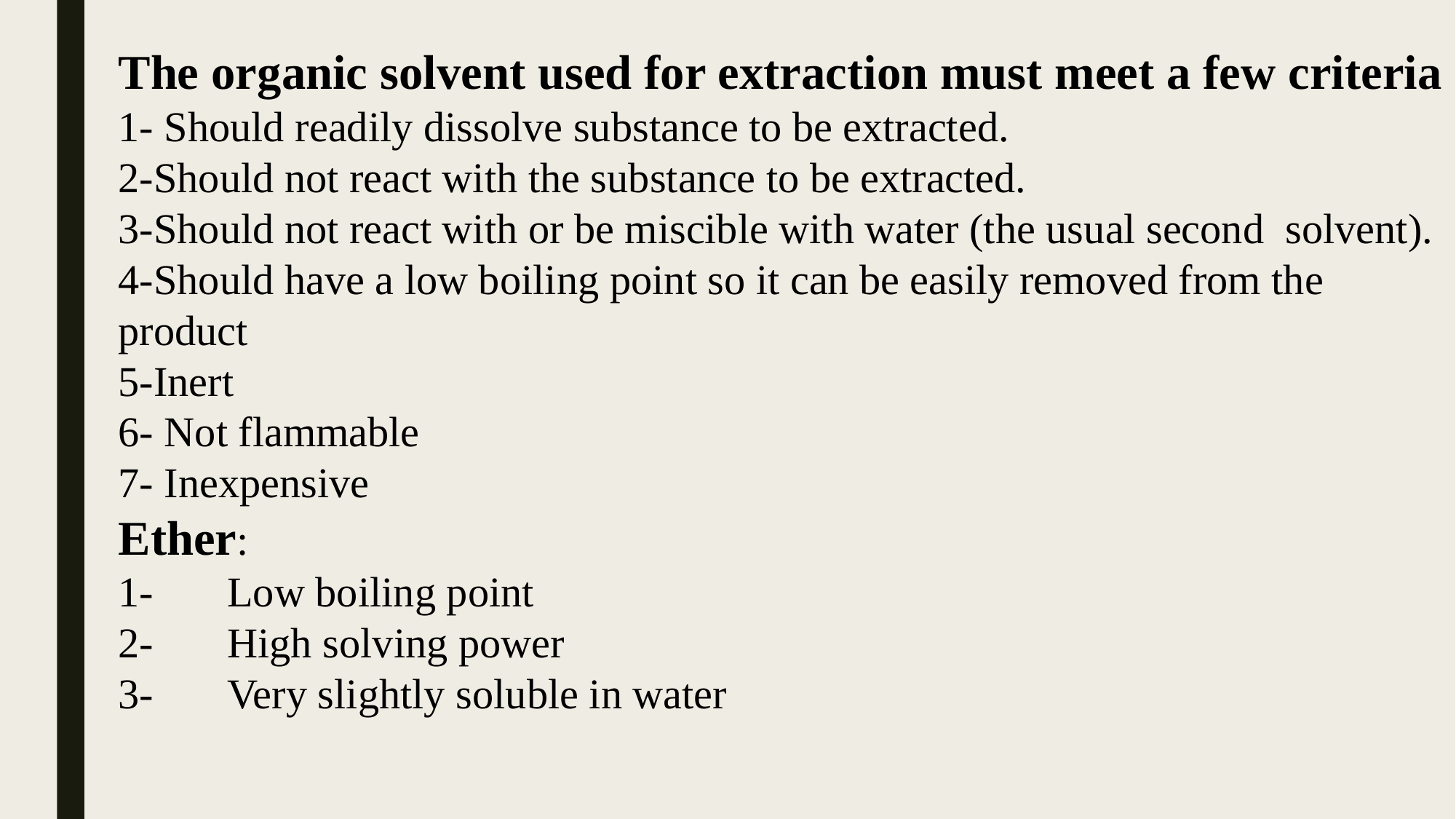

The organic solvent used for extraction must meet a few criteria
1- Should readily dissolve substance to be extracted.
2-Should not react with the substance to be extracted.
3-Should not react with or be miscible with water (the usual second  solvent).
4-Should have a low boiling point so it can be easily removed from the product
5-Inert
6- Not flammable
7- Inexpensive
Ether:
1-	Low boiling point
2-	High solving power
3-	Very slightly soluble in water